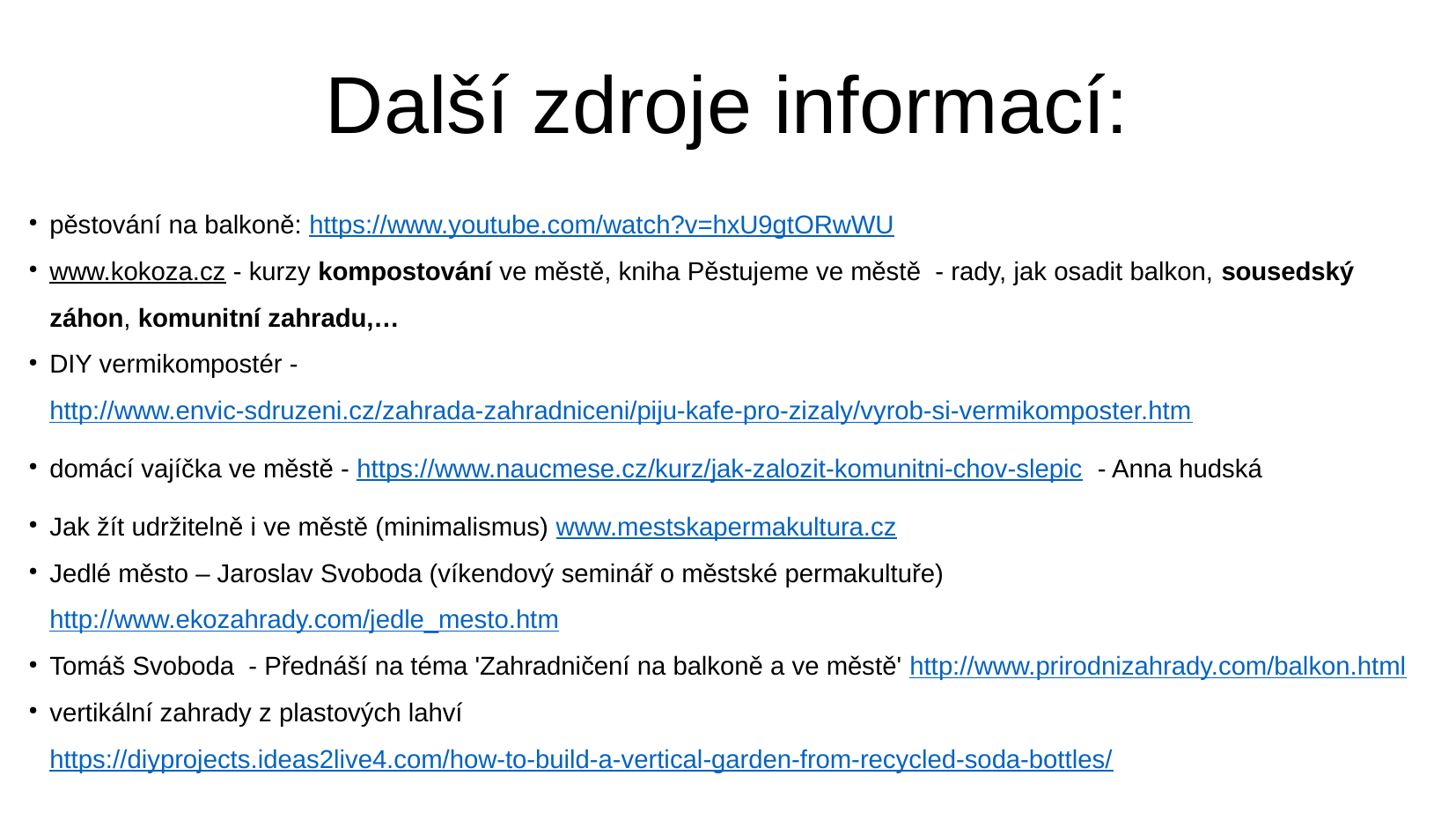

Další zdroje informací:

pěstování na balkoně: https://www.youtube.com/watch?v=hxU9gtORwWU
www.kokoza.cz - kurzy kompostování ve městě, kniha Pěstujeme ve městě  - rady, jak osadit balkon, sousedský záhon, komunitní zahradu,…
DIY vermikompostér - http://www.envic-sdruzeni.cz/zahrada-zahradniceni/piju-kafe-pro-zizaly/vyrob-si-vermikomposter.htm
domácí vajíčka ve městě - https://www.naucmese.cz/kurz/jak-zalozit-komunitni-chov-slepic  - Anna hudská
Jak žít udržitelně i ve městě (minimalismus) www.mestskapermakultura.cz
Jedlé město – Jaroslav Svoboda (víkendový seminář o městské permakultuře) http://www.ekozahrady.com/jedle_mesto.htm
Tomáš Svoboda  - Přednáší na téma 'Zahradničení na balkoně a ve městě' http://www.prirodnizahrady.com/balkon.html
vertikální zahrady z plastových lahvíhttps://diyprojects.ideas2live4.com/how-to-build-a-vertical-garden-from-recycled-soda-bottles/